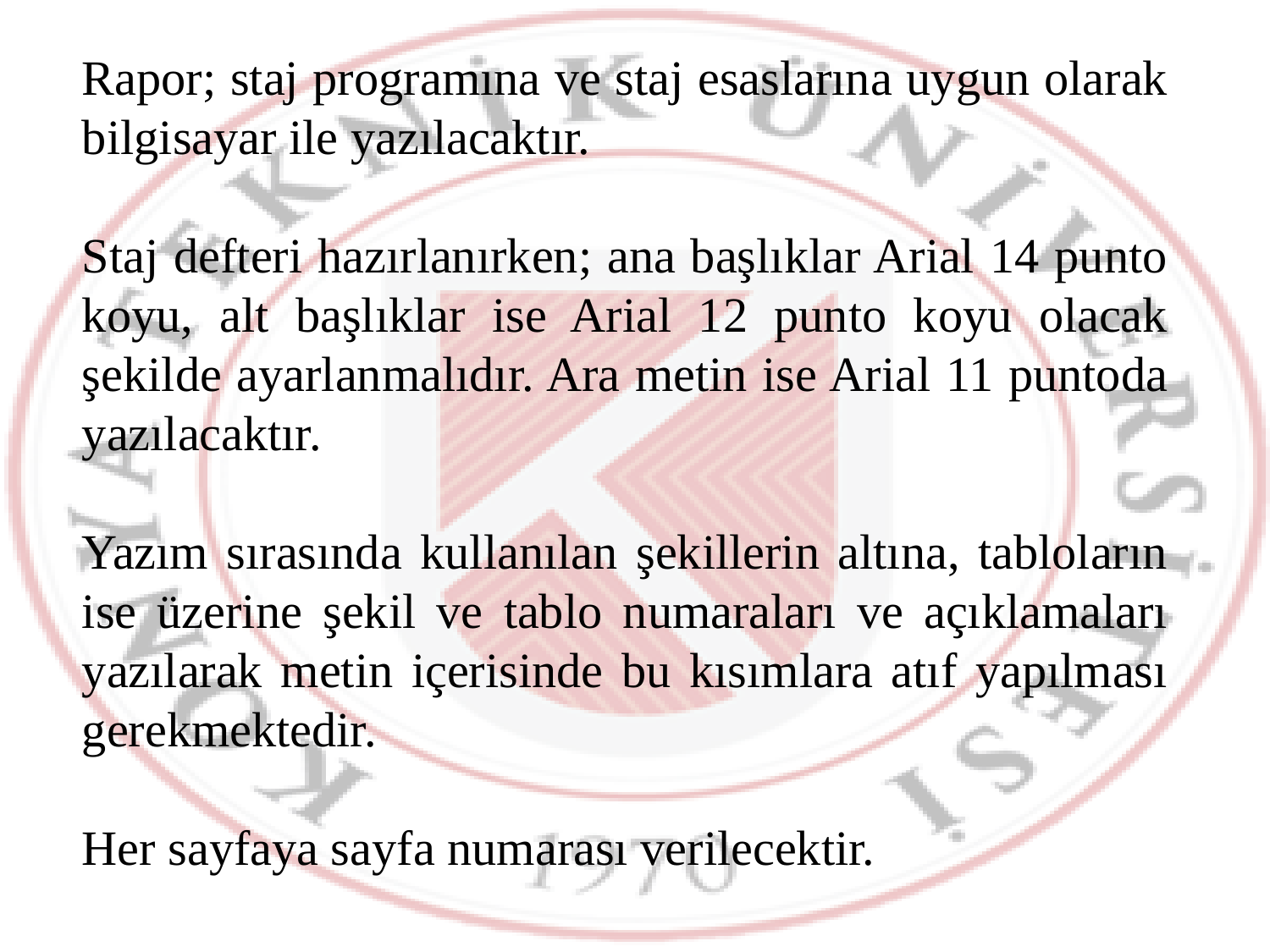

Rapor; staj programına ve staj esaslarına uygun olarak bilgisayar ile yazılacaktır.

Staj defteri hazırlanırken; ana başlıklar Arial 14 punto koyu, alt başlıklar ise Arial 12 punto koyu olacak şekilde ayarlanmalıdır. Ara metin ise Arial 11 puntoda yazılacaktır.

Yazım sırasında kullanılan şekillerin altına, tabloların ise üzerine şekil ve tablo numaraları ve açıklamaları yazılarak metin içerisinde bu kısımlara atıf yapılması gerekmektedir.

Her sayfaya sayfa numarası verilecektir.